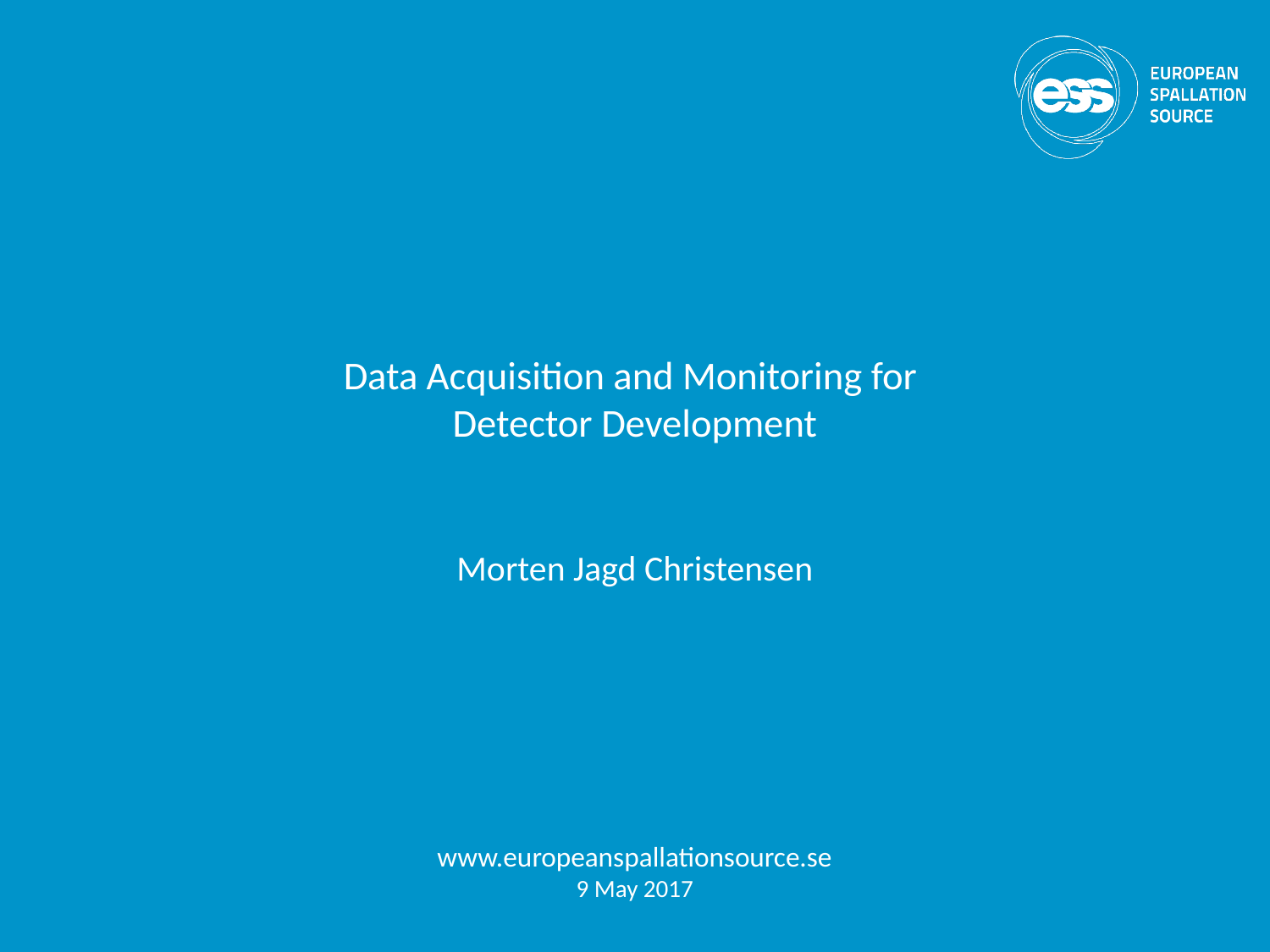

# Data Acquisition and Monitoring for Detector Development
Morten Jagd Christensen

www.europeanspallationsource.se
9 May 2017